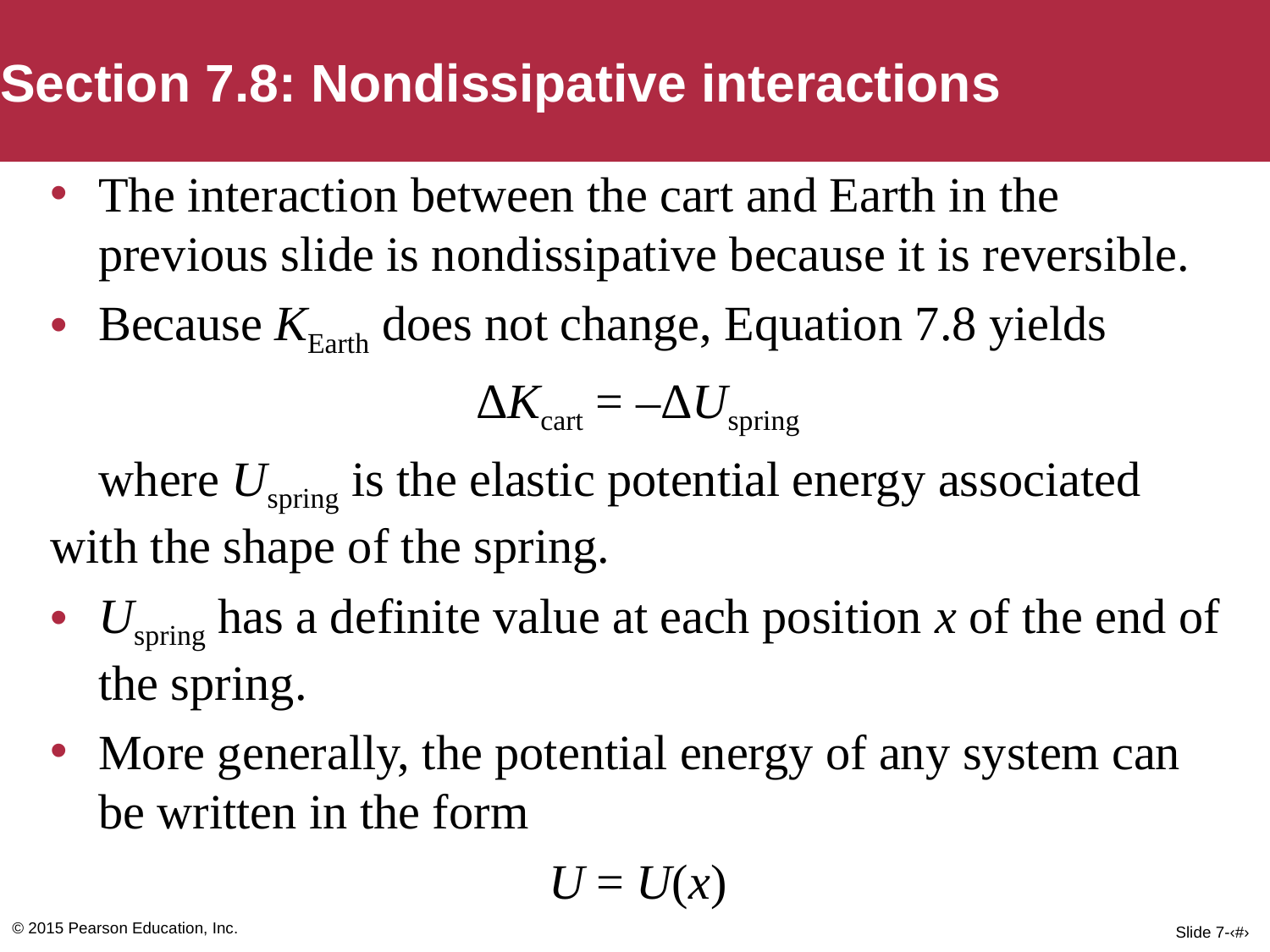

Section 7.8: Nondissipative interactions
The interaction between the cart and Earth in the previous slide is nondissipative because it is reversible.
Because KEarth does not change, Equation 7.8 yields
ΔKcart = –ΔUspring
where Uspring is the elastic potential energy associated with the shape of the spring.
Uspring has a definite value at each position x of the end of the spring.
More generally, the potential energy of any system can be written in the form
U = U(x)
© 2015 Pearson Education, Inc.